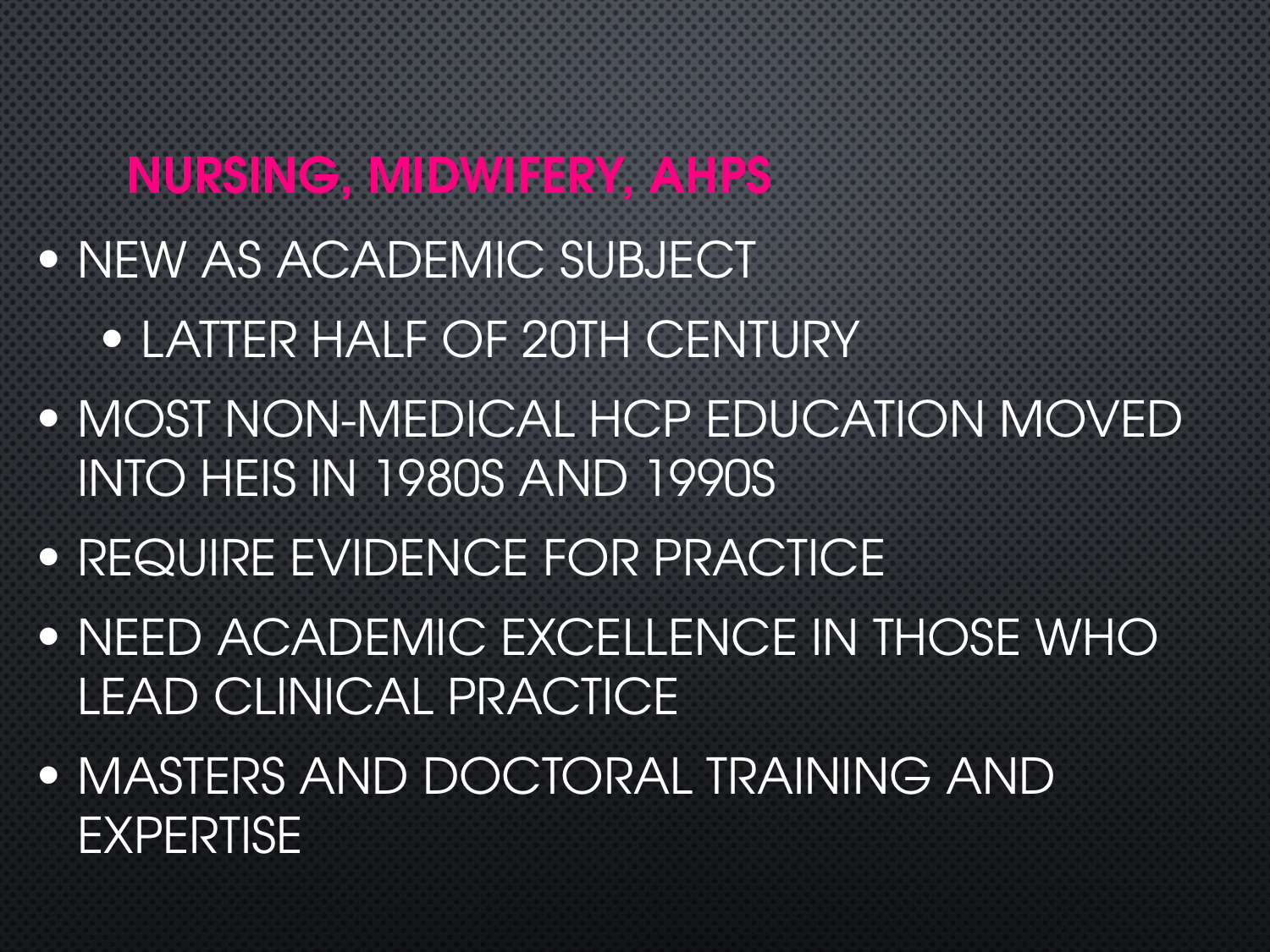

# Nursing, Midwifery, AHPs
New as academic subject
latter half of 20th century
Most non-medical HCP education moved into HEIs in 1980s and 1990s
Require evidence for practice
Need academic excellence in those who lead clinical practice
Masters and Doctoral training and expertise